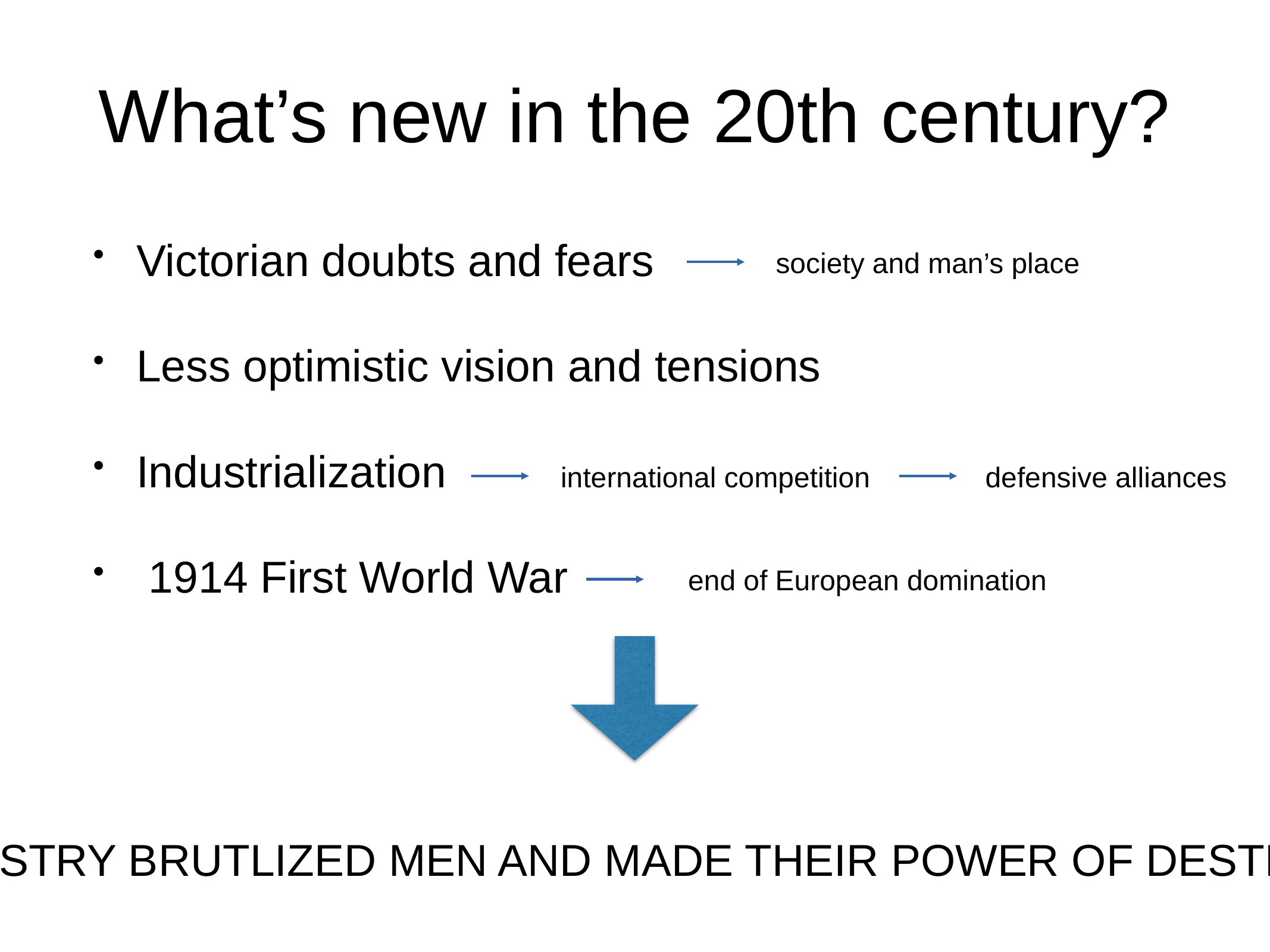

# What’s new in the 20th century?
Victorian doubts and fears
Less optimistic vision and tensions
Industrialization
 1914 First World War
society and man’s place

international competition
defensive alliances

end of European domination

SCIENCE AND INDUSTRY BRUTLIZED MEN AND MADE THEIR POWER OF DESTRUCTION GREATER